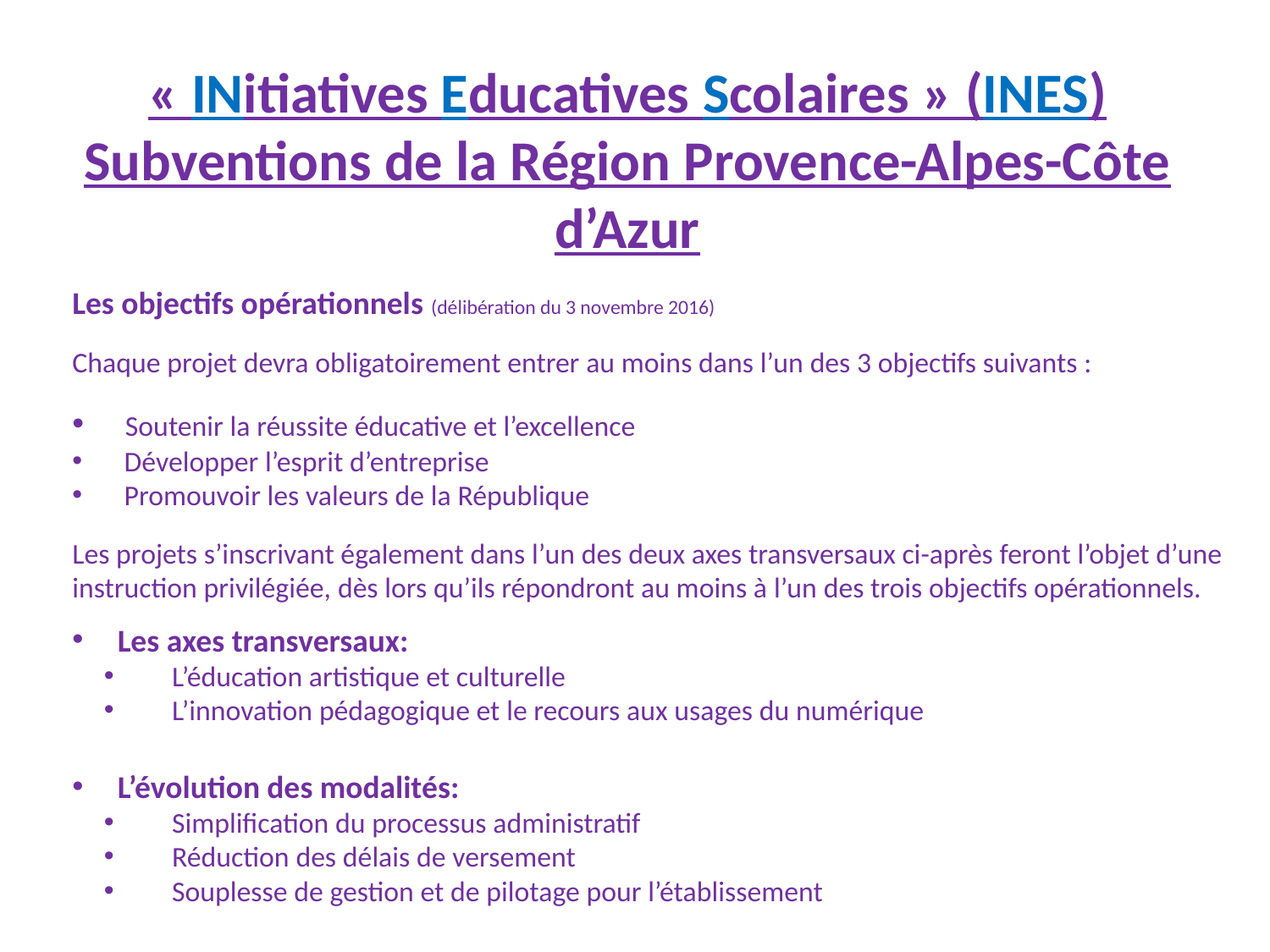

# « INitiatives Educatives Scolaires » (INES) Subventions de la Région Provence-Alpes-Côte d’Azur
Les objectifs opérationnels (délibération du 3 novembre 2016)

Chaque projet devra obligatoirement entrer au moins dans l’un des 3 objectifs suivants :

 Soutenir la réussite éducative et l’excellence
 Développer l’esprit d’entreprise
 Promouvoir les valeurs de la République

Les projets s’inscrivant également dans l’un des deux axes transversaux ci-après feront l’objet d’une instruction privilégiée, dès lors qu’ils répondront au moins à l’un des trois objectifs opérationnels.

Les axes transversaux:
      L’éducation artistique et culturelle
      L’innovation pédagogique et le recours aux usages du numérique

L’évolution des modalités:
      Simplification du processus administratif
      Réduction des délais de versement
      Souplesse de gestion et de pilotage pour l’établissement